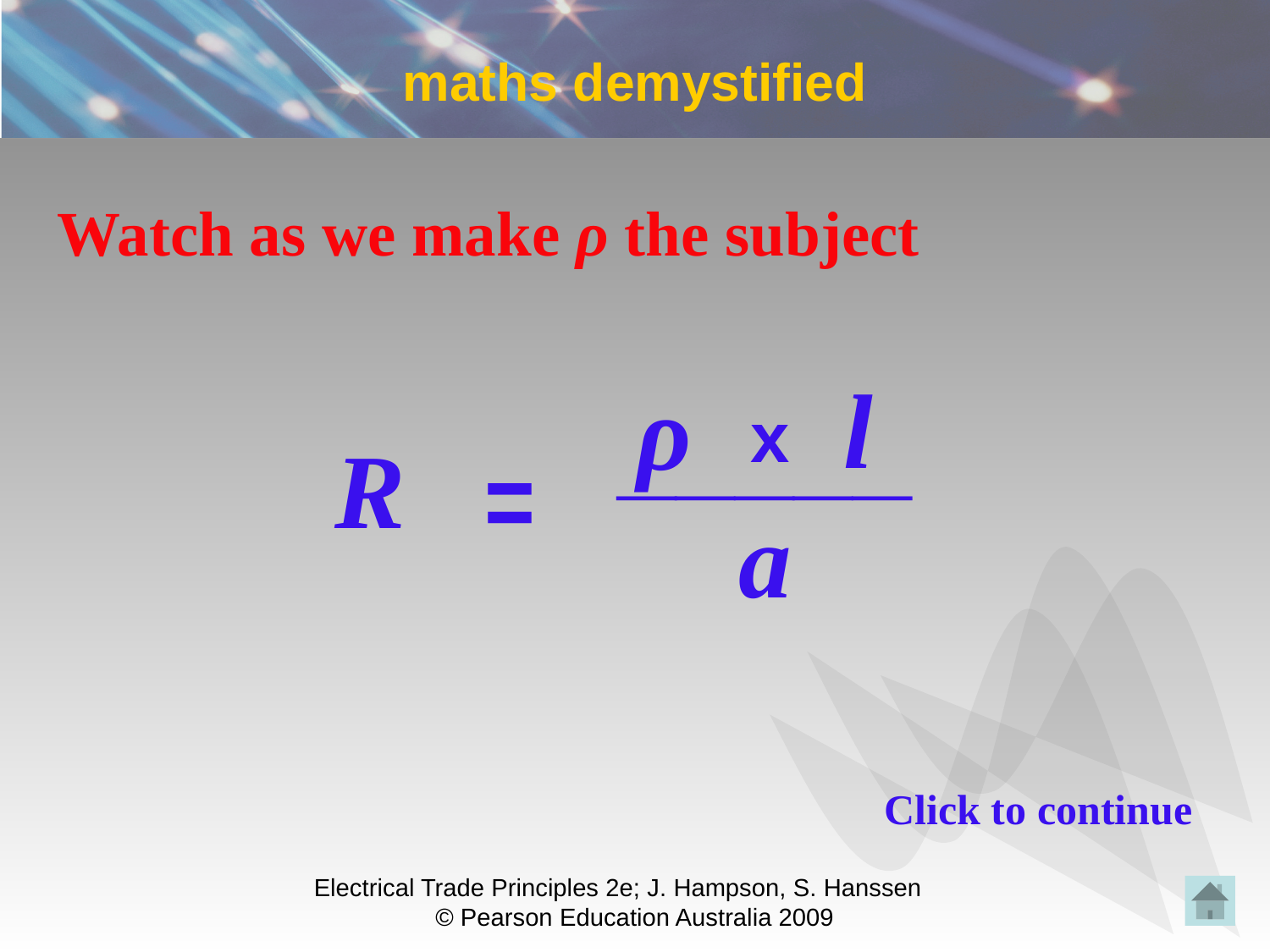

# maths demystified
Watch as we make ρ the subject
l
ρ
_____
x
R
=
a
Click to continue